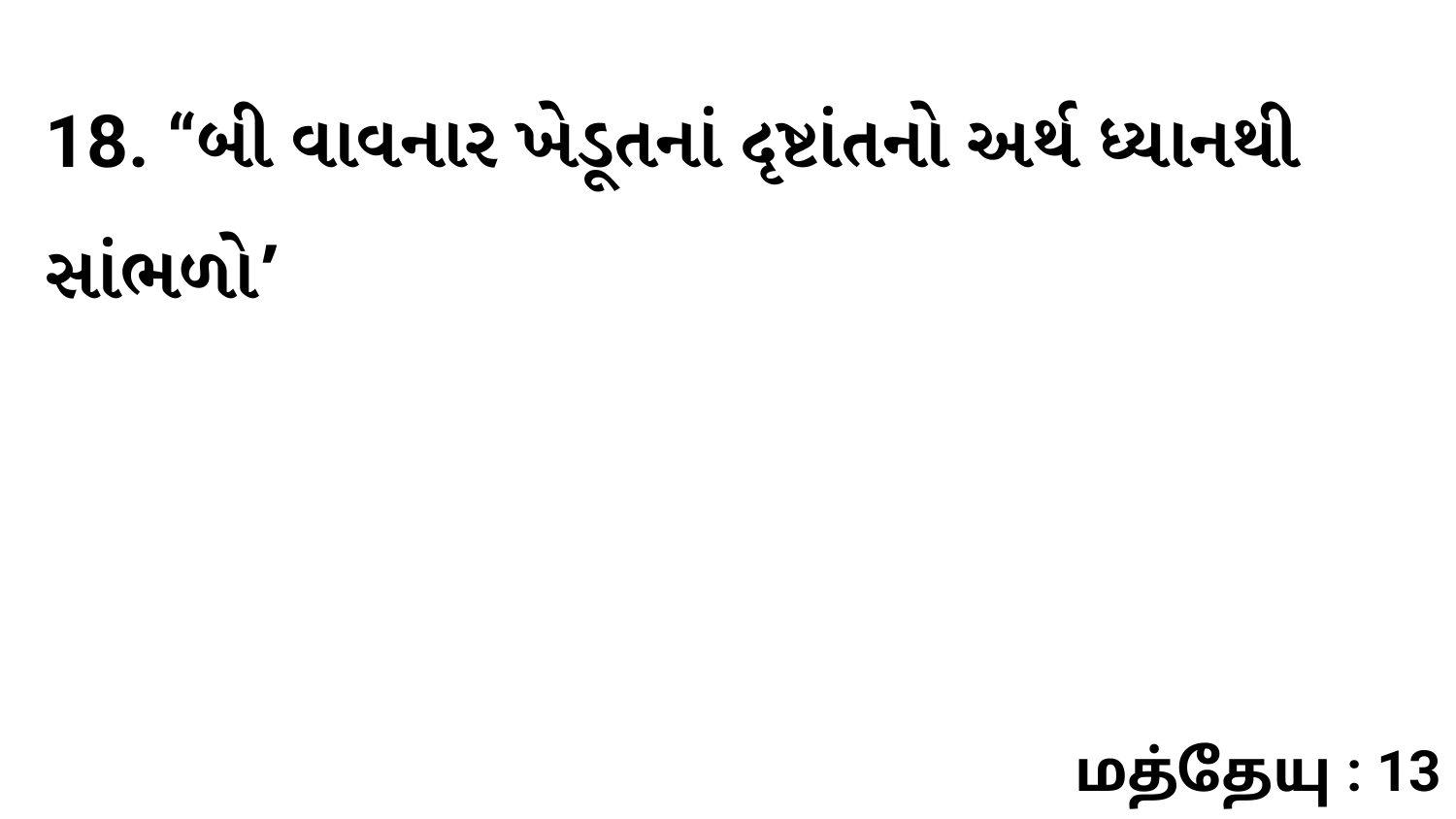

18. “બી વાવનાર ખેડૂતનાં દૃષ્ટાંતનો અર્થ ધ્યાનથી સાંભળો’
மத்தேயு : 13